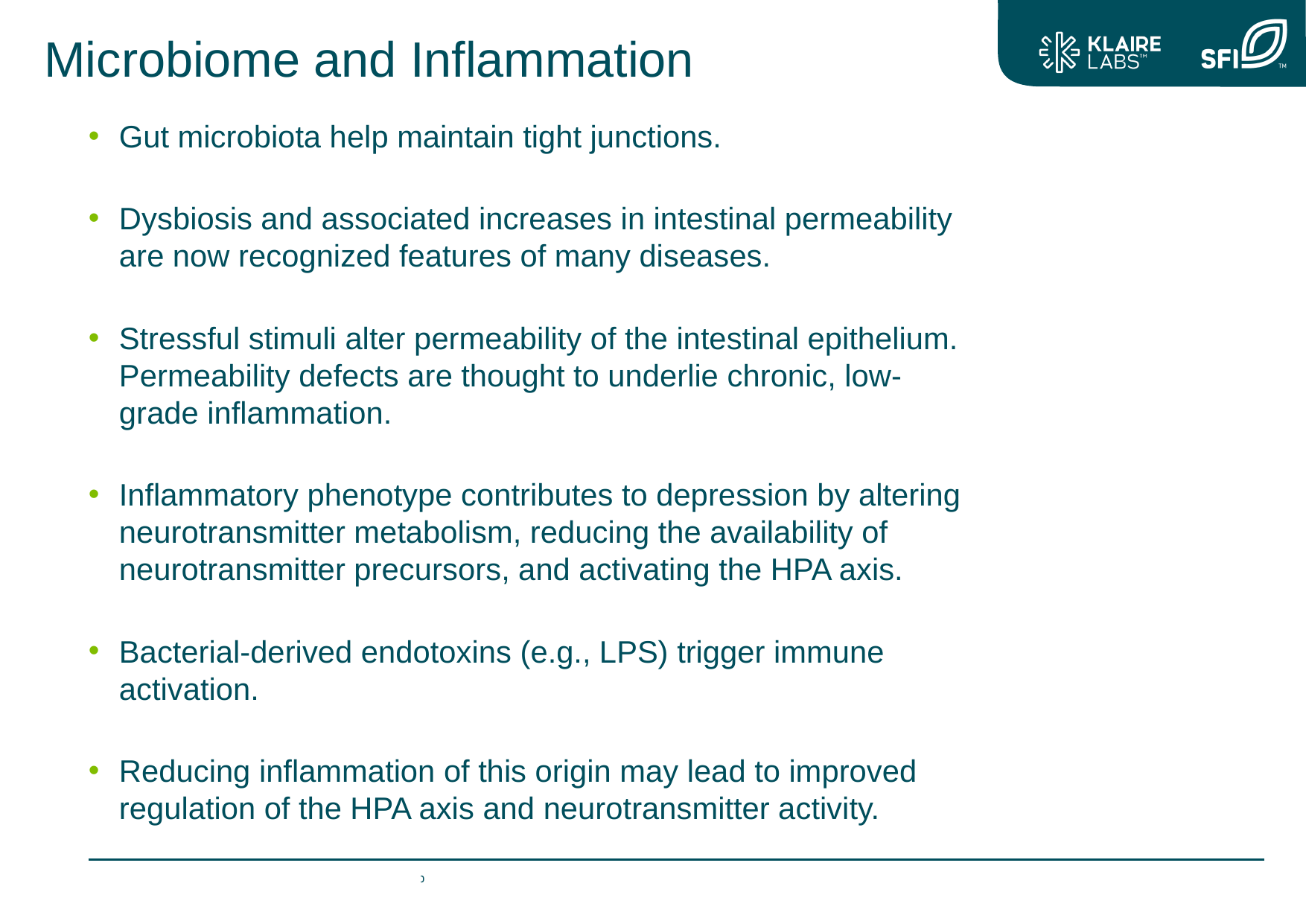

# Microbiome and Inflammation
Gut microbiota help maintain tight junctions.

Dysbiosis and associated increases in intestinal permeability are now recognized features of many diseases.

Stressful stimuli alter permeability of the intestinal epithelium. Permeability defects are thought to underlie chronic, low-grade inflammation.

Inflammatory phenotype contributes to depression by altering neurotransmitter metabolism, reducing the availability of neurotransmitter precursors, and activating the HPA axis.

Bacterial-derived endotoxins (e.g., LPS) trigger immune activation.

Reducing inflammation of this origin may lead to improved regulation of the HPA axis and neurotransmitter activity.